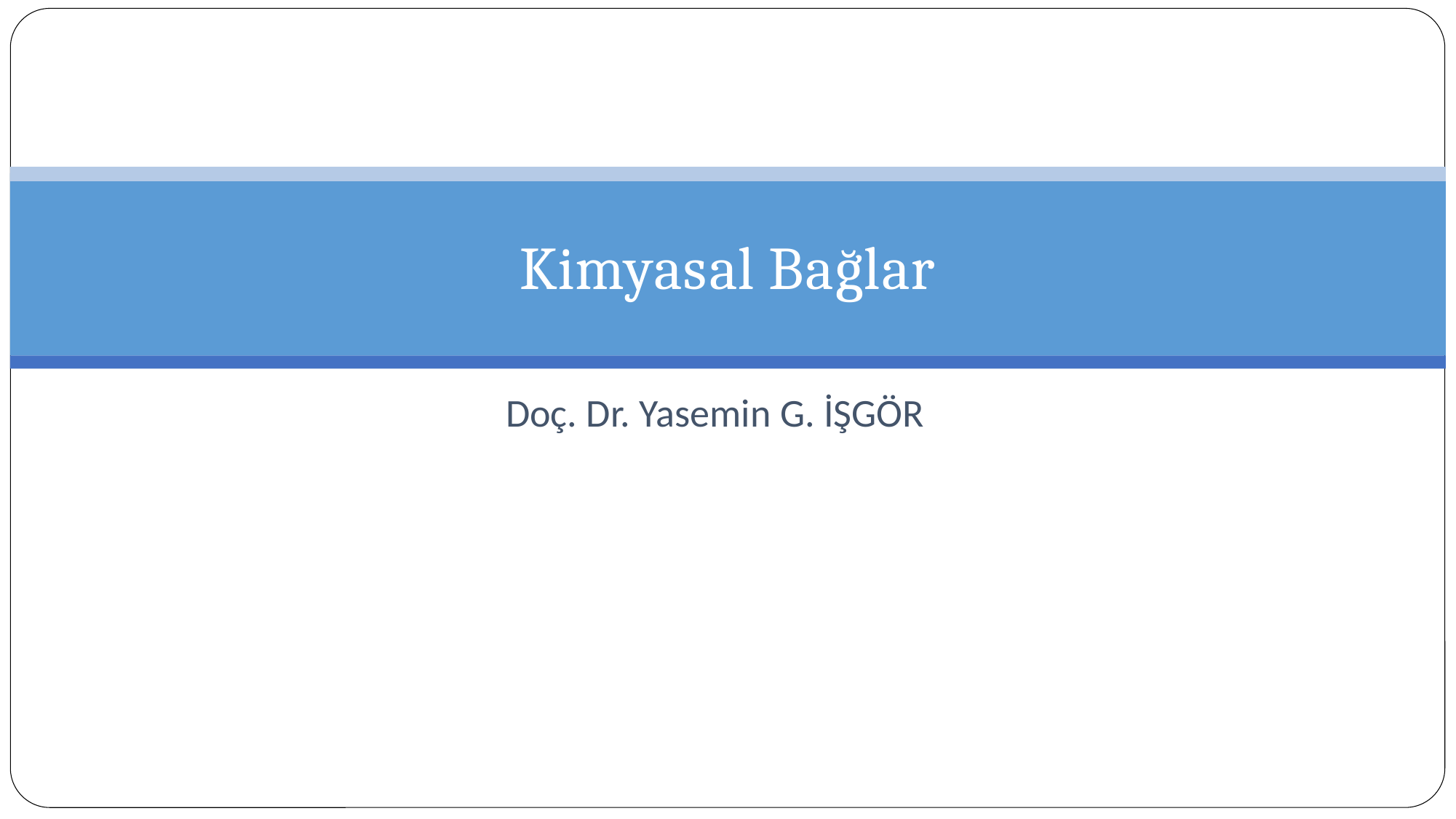

# Kimyasal Bağlar
Doç. Dr. Yasemin G. İŞGÖR